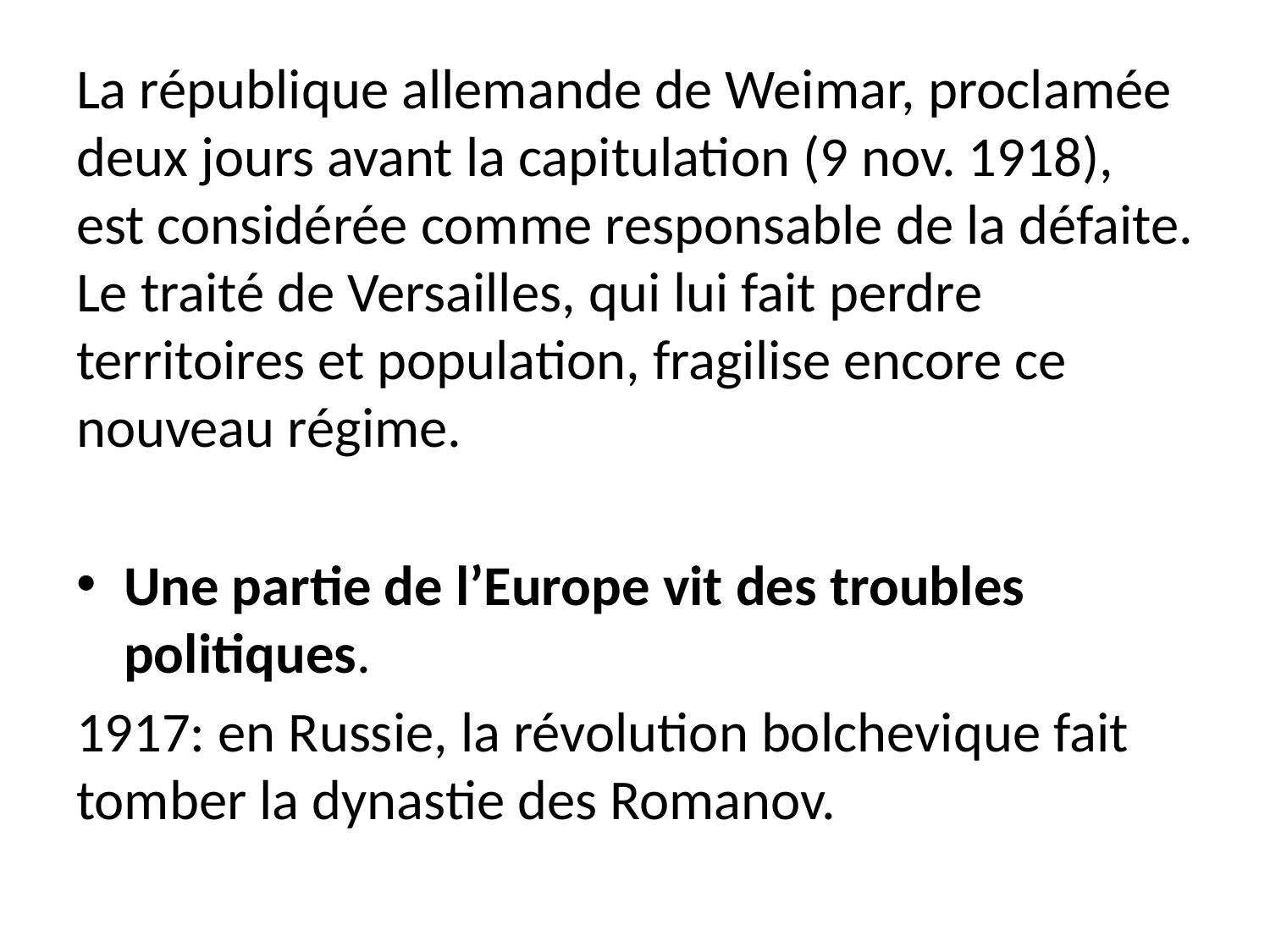

La république allemande de Weimar, proclamée deux jours avant la capitulation (9 nov. 1918), est considérée comme responsable de la défaite. Le traité de Versailles, qui lui fait perdre territoires et population, fragilise encore ce nouveau régime.

Une partie de l’Europe vit des troubles politiques.
1917: en Russie, la révolution bolchevique fait tomber la dynastie des Romanov.